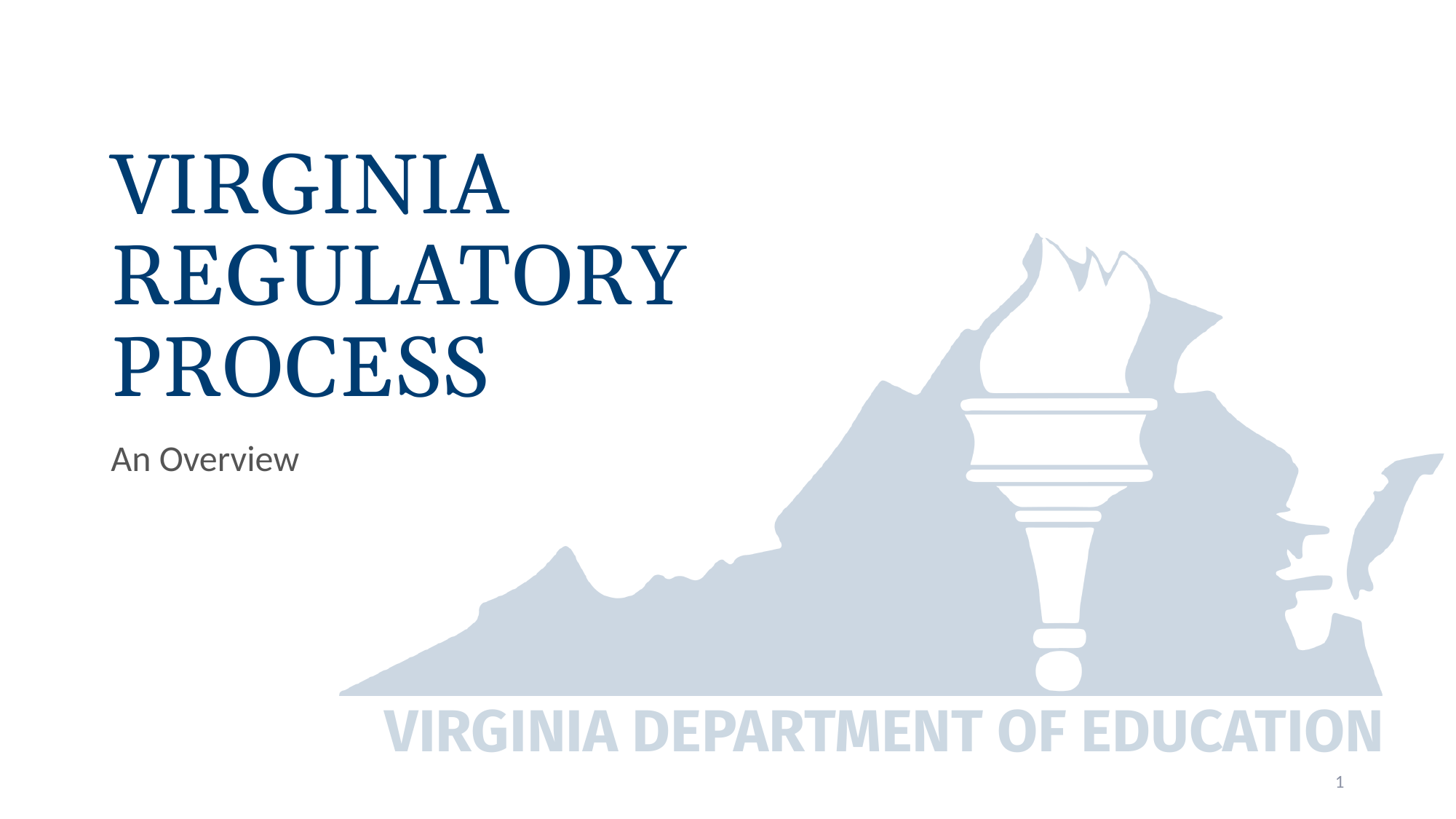

# Virginia Regulatory Process
An Overview
1